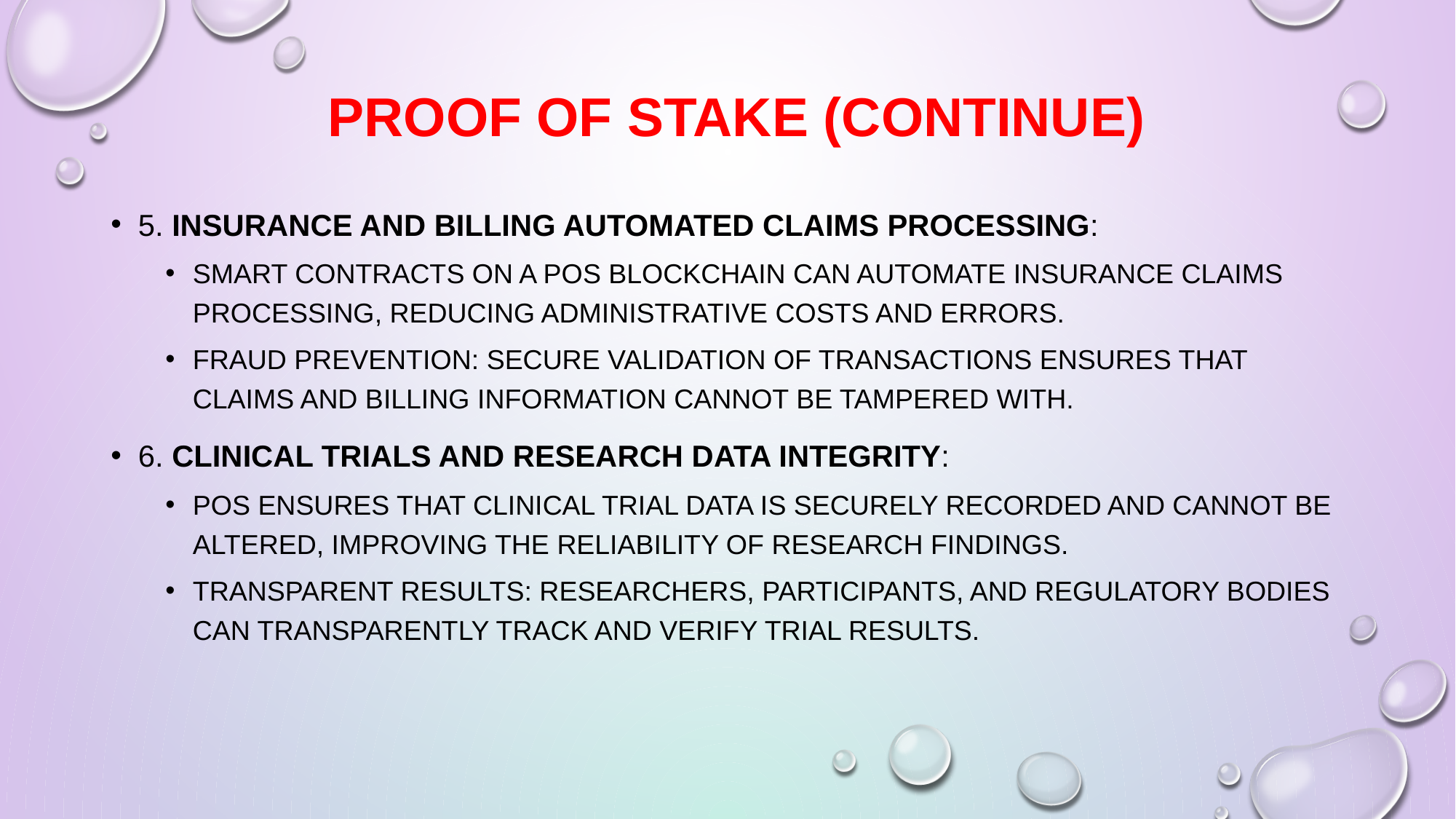

# Proof of Stake (continue)
5. Insurance and Billing Automated Claims Processing:
Smart contracts on a PoS blockchain can automate insurance claims processing, reducing administrative costs and errors.
Fraud Prevention: Secure validation of transactions ensures that claims and billing information cannot be tampered with.
6. Clinical Trials and Research Data Integrity:
PoS ensures that clinical trial data is securely recorded and cannot be altered, improving the reliability of research findings.
Transparent Results: Researchers, participants, and regulatory bodies can transparently track and verify trial results.